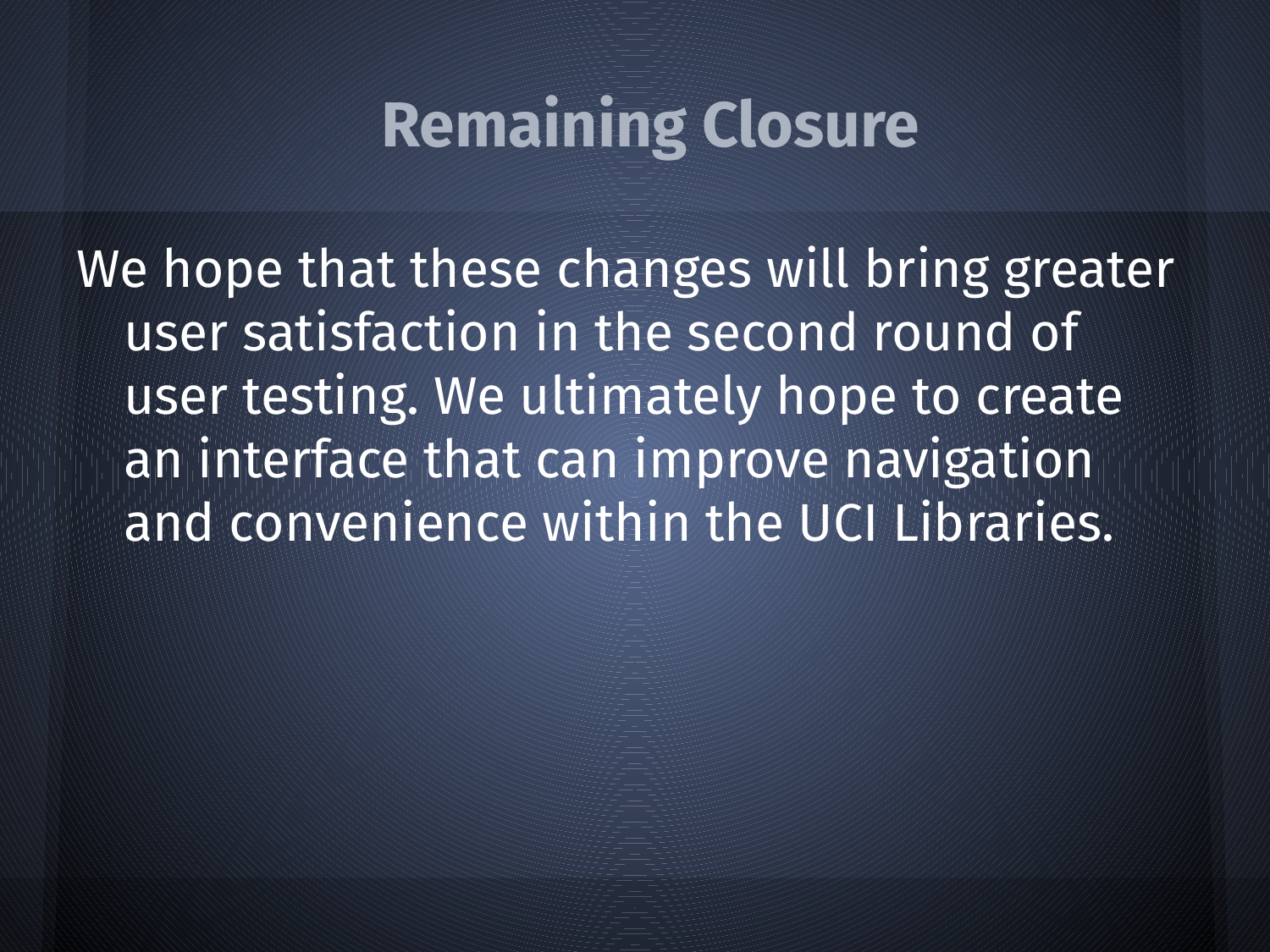

# Remaining Closure
We hope that these changes will bring greater user satisfaction in the second round of user testing. We ultimately hope to create an interface that can improve navigation and convenience within the UCI Libraries.